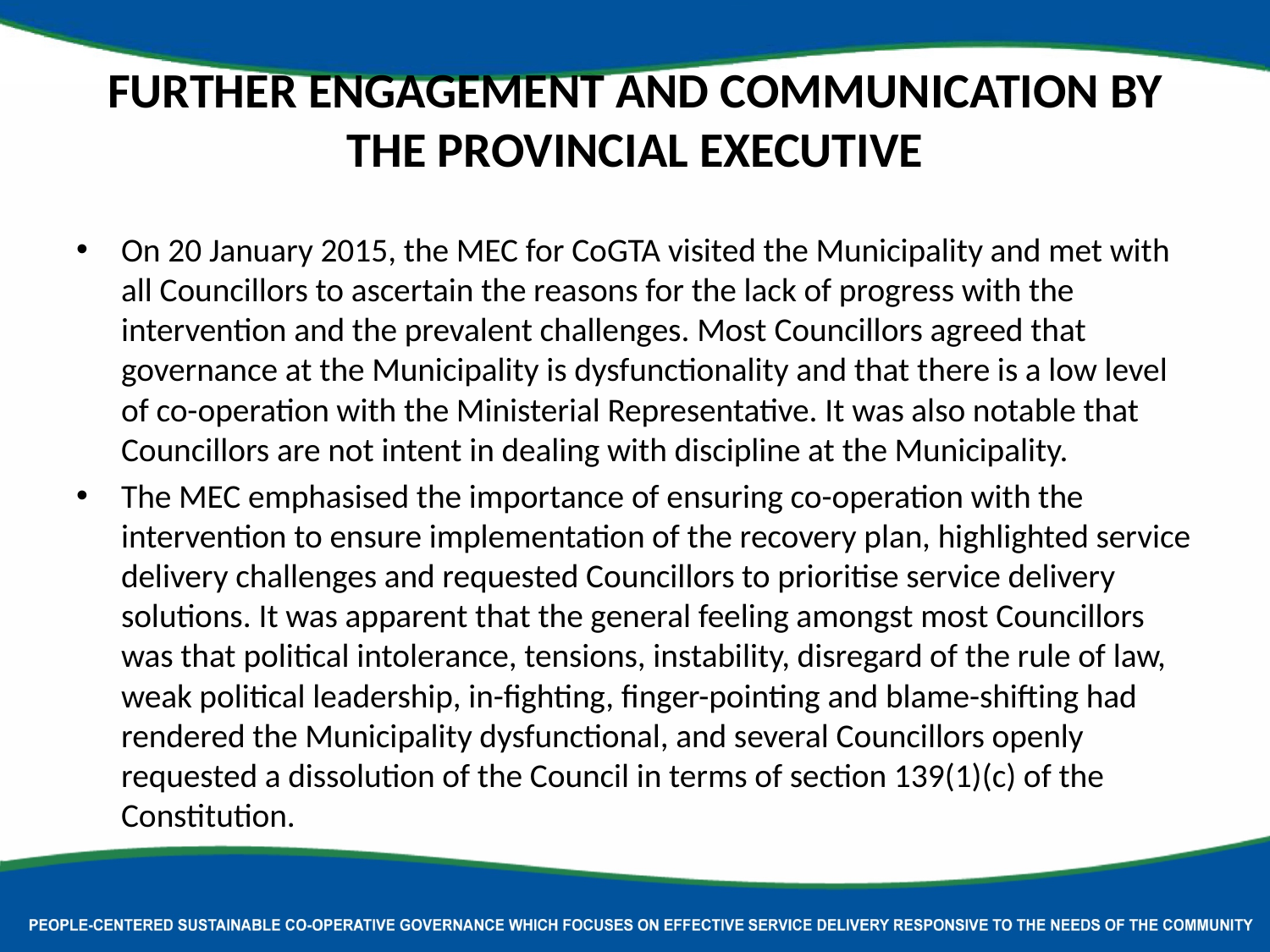

# FURTHER ENGAGEMENT AND communication by the provincial executive
On 20 January 2015, the MEC for CoGTA visited the Municipality and met with all Councillors to ascertain the reasons for the lack of progress with the intervention and the prevalent challenges. Most Councillors agreed that governance at the Municipality is dysfunctionality and that there is a low level of co-operation with the Ministerial Representative. It was also notable that Councillors are not intent in dealing with discipline at the Municipality.
The MEC emphasised the importance of ensuring co-operation with the intervention to ensure implementation of the recovery plan, highlighted service delivery challenges and requested Councillors to prioritise service delivery solutions. It was apparent that the general feeling amongst most Councillors was that political intolerance, tensions, instability, disregard of the rule of law, weak political leadership, in-fighting, finger-pointing and blame-shifting had rendered the Municipality dysfunctional, and several Councillors openly requested a dissolution of the Council in terms of section 139(1)(c) of the Constitution.